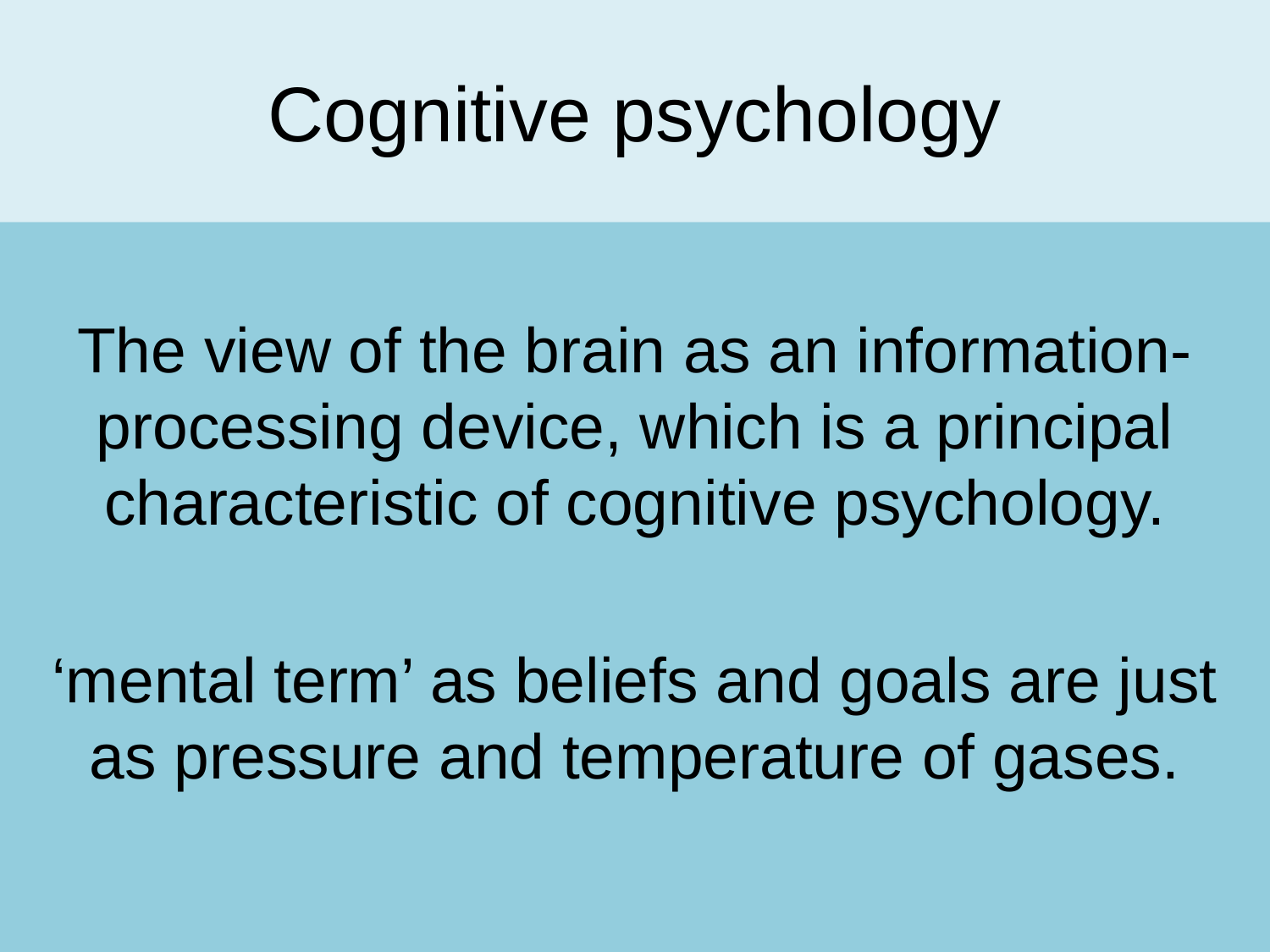

# Cognitive psychology

The view of the brain as an information-processing device, which is a principal characteristic of cognitive psychology.

‘mental term’ as beliefs and goals are just as pressure and temperature of gases.